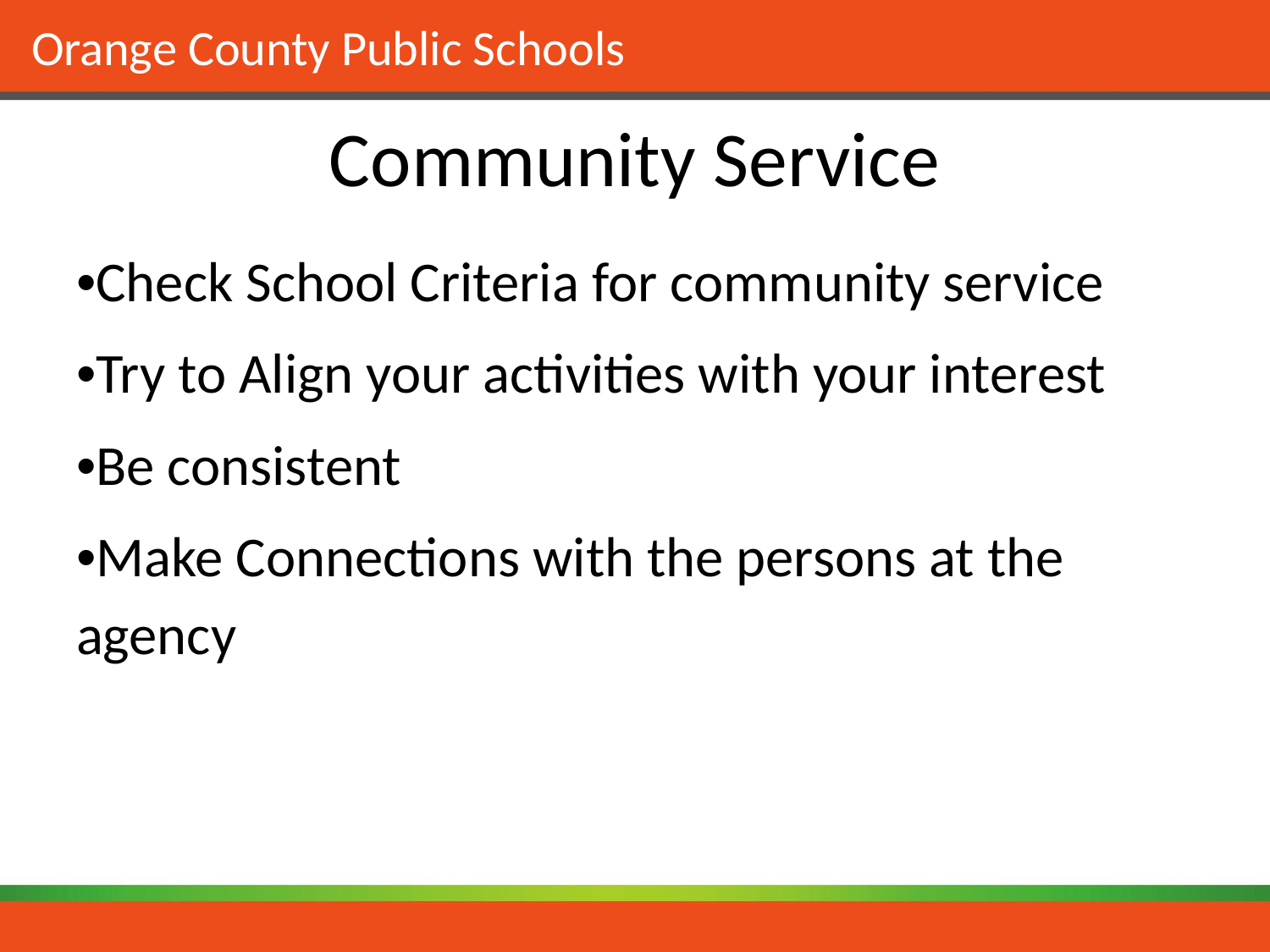

# Community Service
•Check School Criteria for community service
•Try to Align your activities with your interest
•Be consistent
•Make Connections with the persons at the agency